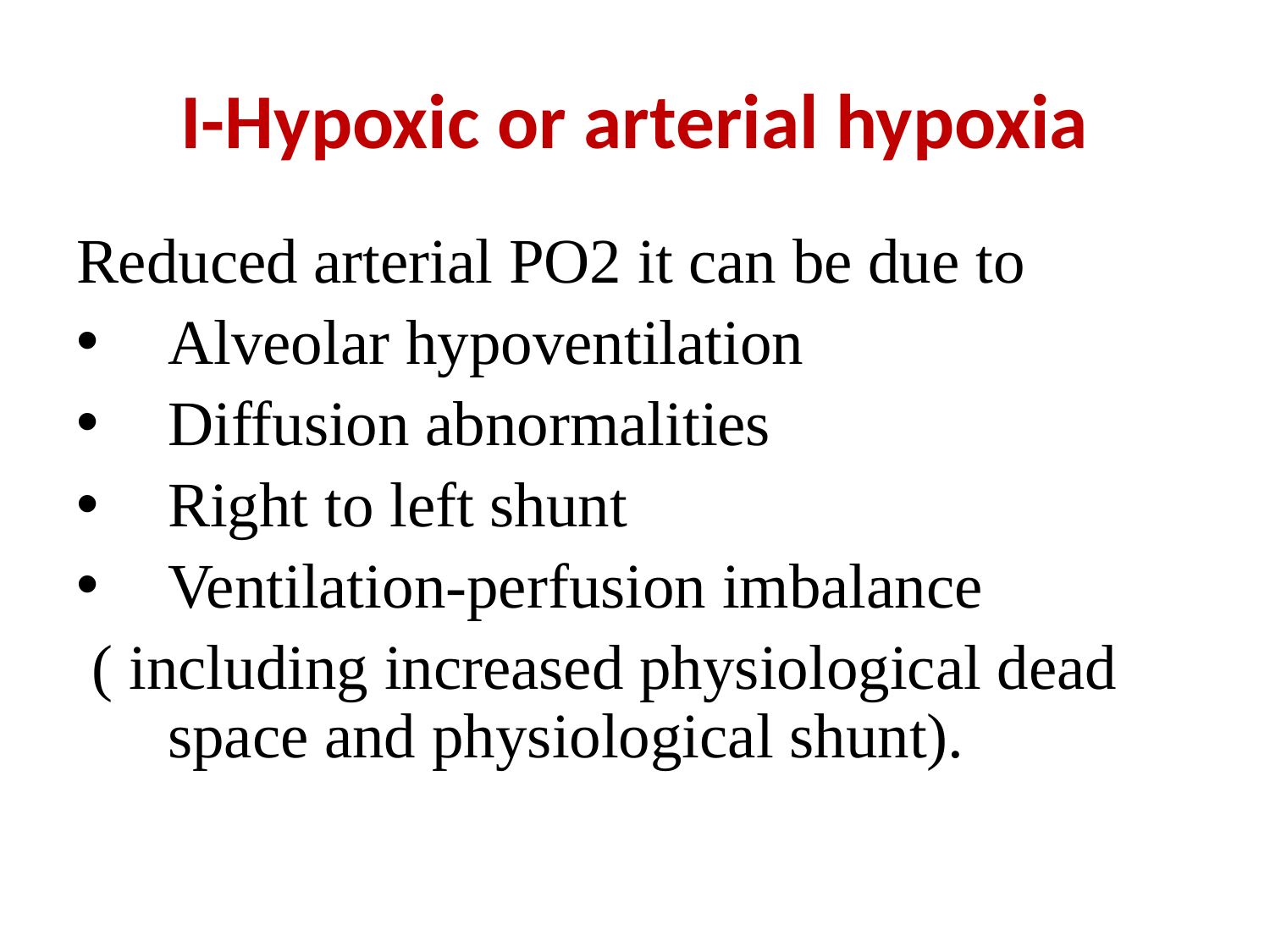

# I-Hypoxic or arterial hypoxia
Reduced arterial PO2 it can be due to
Alveolar hypoventilation
Diffusion abnormalities
Right to left shunt
Ventilation-perfusion imbalance
 ( including increased physiological dead space and physiological shunt).